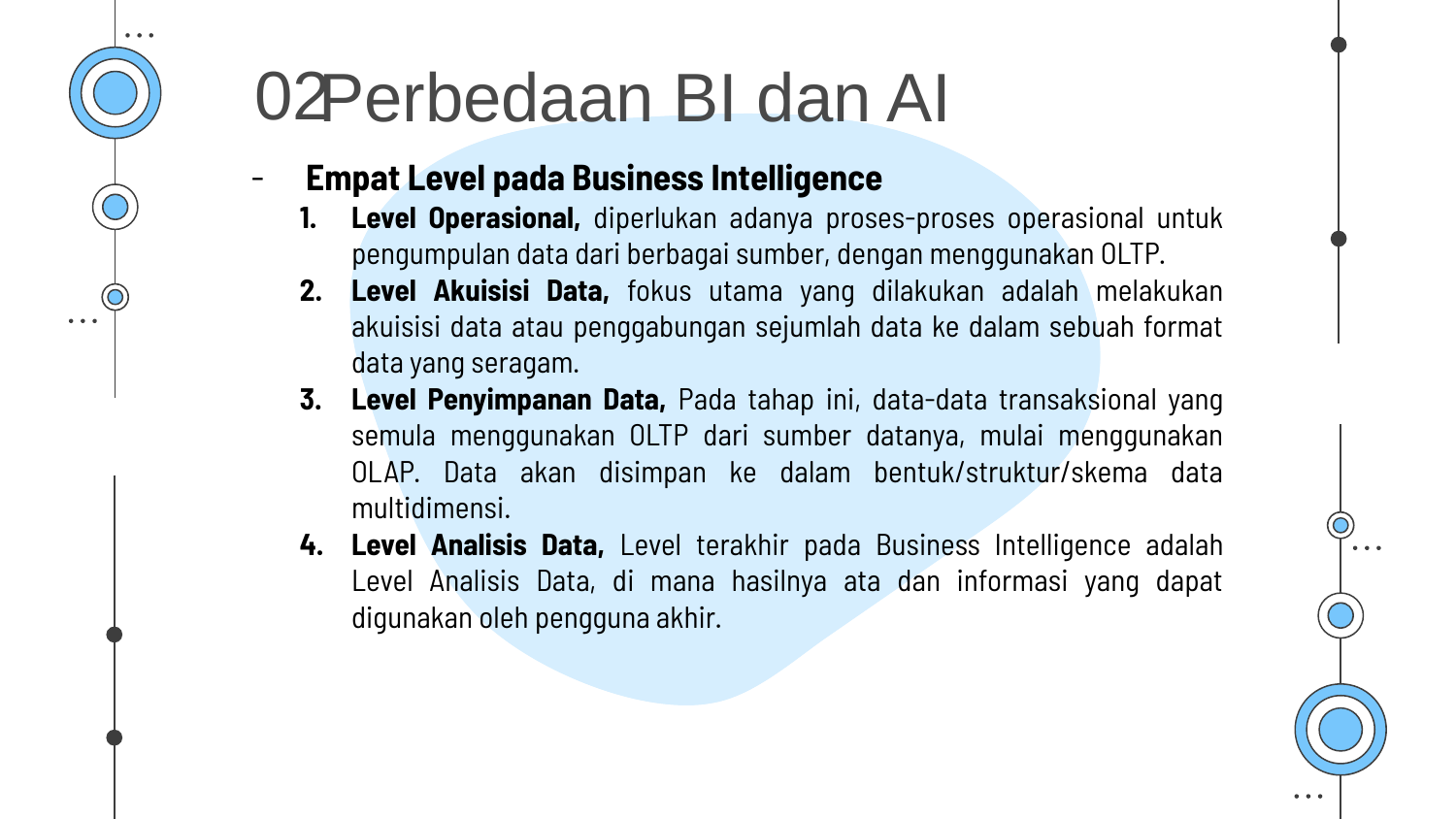

# Perbedaan BI dan AI
02
Empat Level pada Business Intelligence
Level Operasional, diperlukan adanya proses-proses operasional untuk pengumpulan data dari berbagai sumber, dengan menggunakan OLTP.
Level Akuisisi Data, fokus utama yang dilakukan adalah melakukan akuisisi data atau penggabungan sejumlah data ke dalam sebuah format data yang seragam.
Level Penyimpanan Data, Pada tahap ini, data-data transaksional yang semula menggunakan OLTP dari sumber datanya, mulai menggunakan OLAP. Data akan disimpan ke dalam bentuk/struktur/skema data multidimensi.
Level Analisis Data, Level terakhir pada Business Intelligence adalah Level Analisis Data, di mana hasilnya ata dan informasi yang dapat digunakan oleh pengguna akhir.